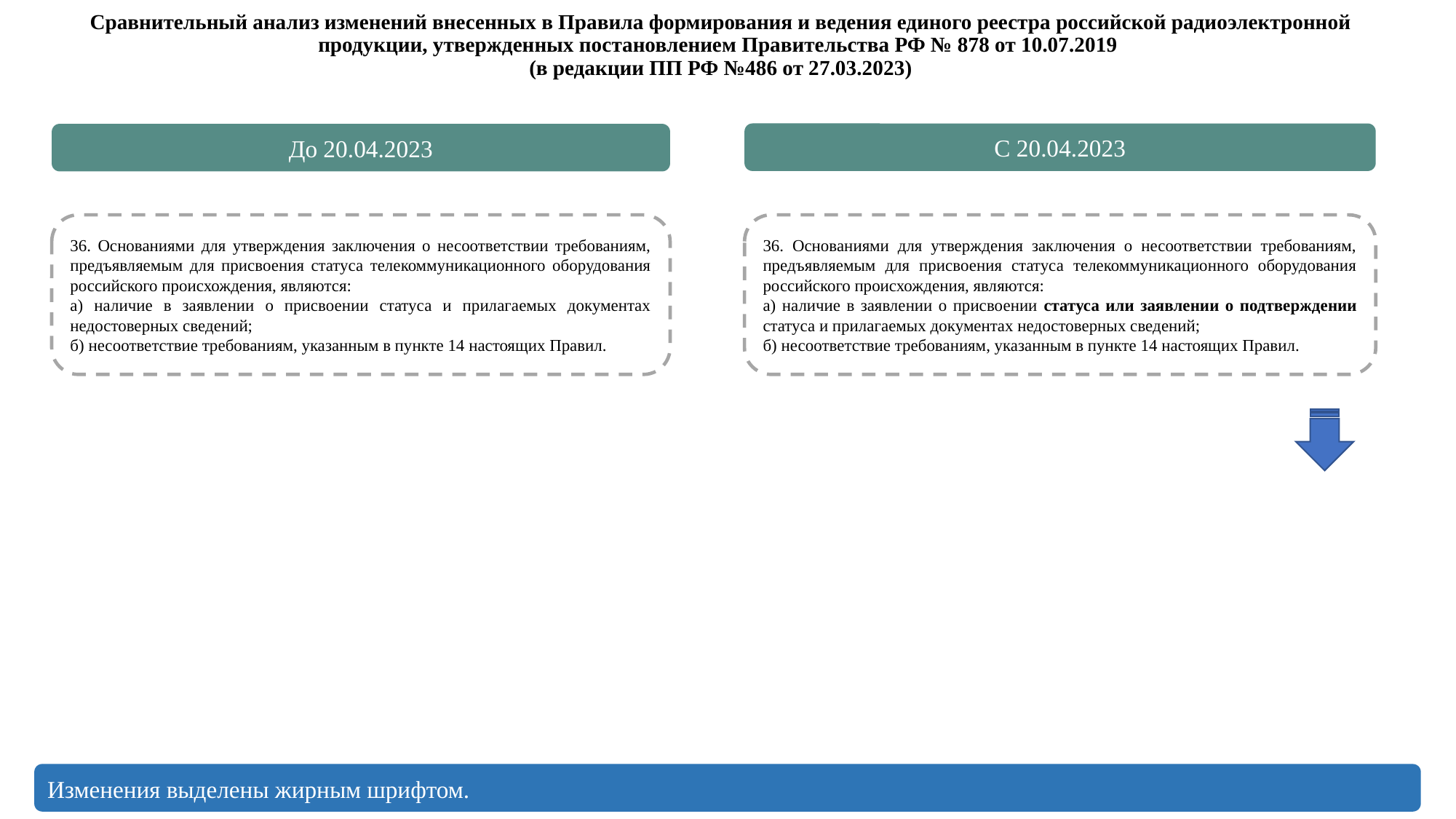

Сравнительный анализ изменений внесенных в Правила формирования и ведения единого реестра российской радиоэлектронной продукции, утвержденных постановлением Правительства РФ № 878 от 10.07.2019
(в редакции ПП РФ №486 от 27.03.2023)
С 20.04.2023
До 20.04.2023
36. Основаниями для утверждения заключения о несоответствии требованиям, предъявляемым для присвоения статуса телекоммуникационного оборудования российского происхождения, являются:
а) наличие в заявлении о присвоении статуса и прилагаемых документах недостоверных сведений;
б) несоответствие требованиям, указанным в пункте 14 настоящих Правил.
36. Основаниями для утверждения заключения о несоответствии требованиям, предъявляемым для присвоения статуса телекоммуникационного оборудования российского происхождения, являются:
а) наличие в заявлении о присвоении статуса или заявлении о подтверждении статуса и прилагаемых документах недостоверных сведений;
б) несоответствие требованиям, указанным в пункте 14 настоящих Правил.

Изменения выделены жирным шрифтом.